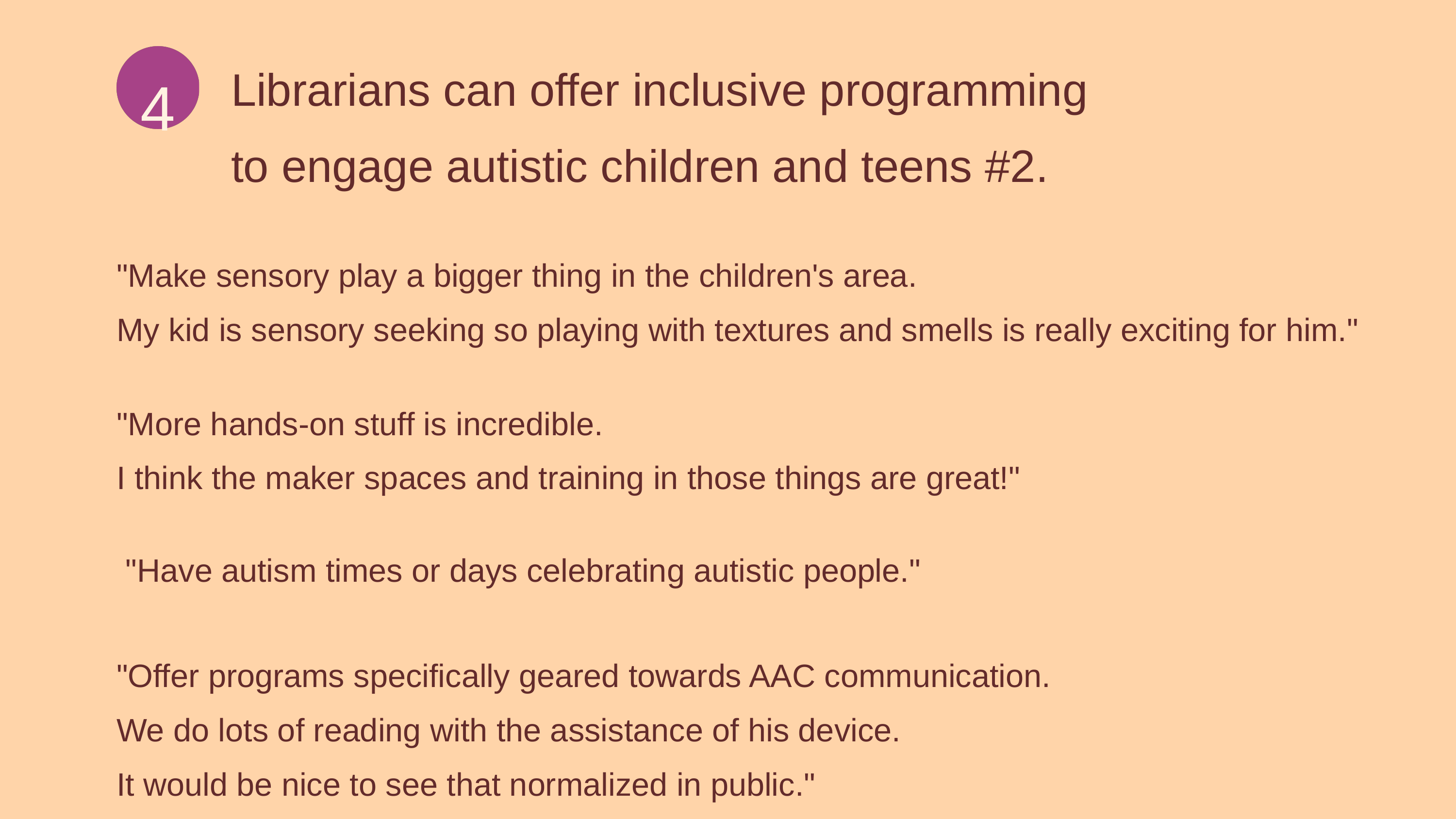

Librarians can offer inclusive programming
to engage autistic children and teens #2.

4
"Make sensory play a bigger thing in the children's area.
My kid is sensory seeking so playing with textures and smells is really exciting for him."
"More hands-on stuff is incredible.
I think the maker spaces and training in those things are great!"
 "Have autism times or days celebrating autistic people."
"Offer programs specifically geared towards AAC communication.
We do lots of reading with the assistance of his device.
It would be nice to see that normalized in public."